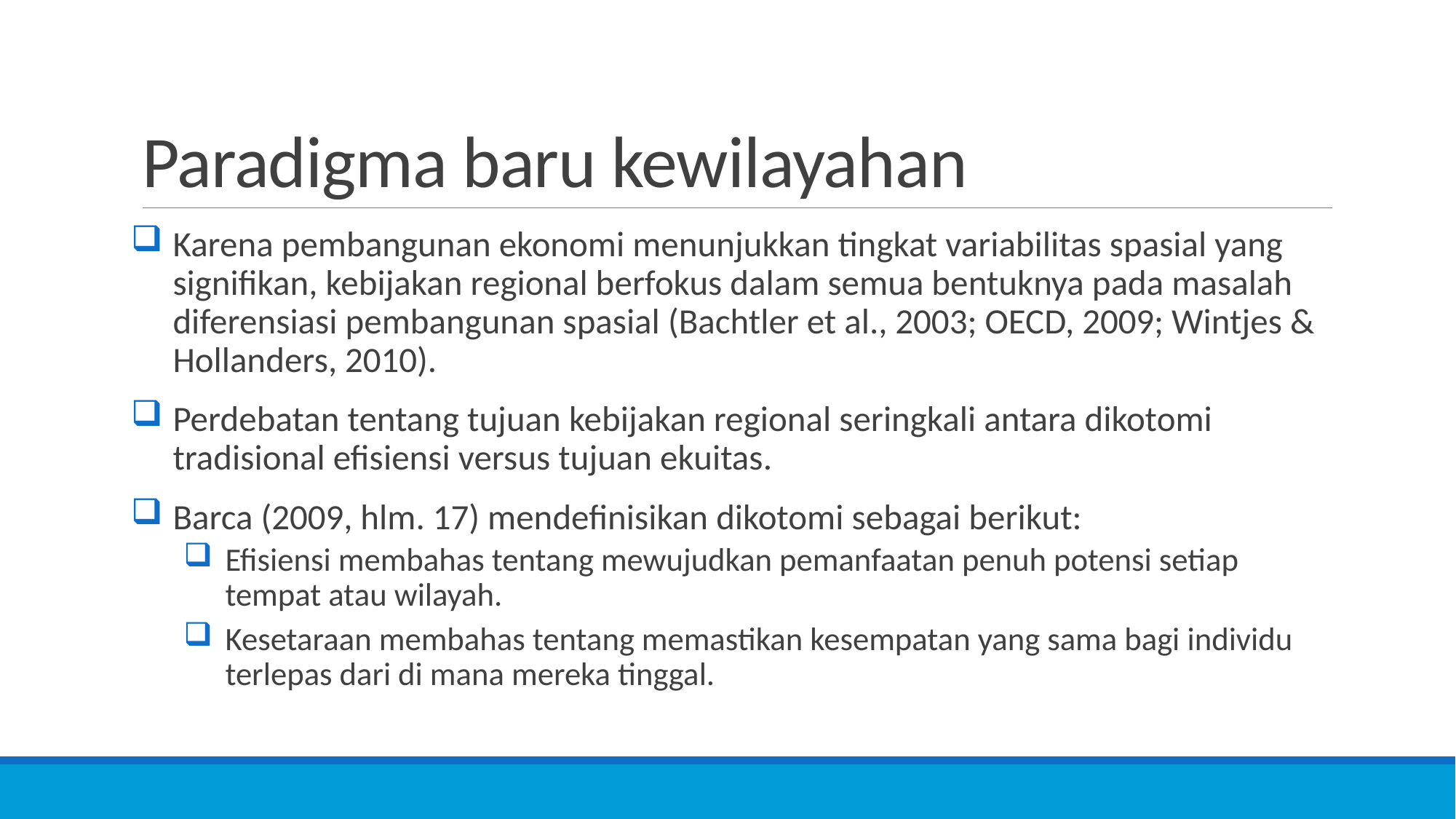

# Paradigma baru kewilayahan
Karena pembangunan ekonomi menunjukkan tingkat variabilitas spasial yang signifikan, kebijakan regional berfokus dalam semua bentuknya pada masalah diferensiasi pembangunan spasial (Bachtler et al., 2003; OECD, 2009; Wintjes & Hollanders, 2010).
Perdebatan tentang tujuan kebijakan regional seringkali antara dikotomi tradisional efisiensi versus tujuan ekuitas.
Barca (2009, hlm. 17) mendefinisikan dikotomi sebagai berikut:
Efisiensi membahas tentang mewujudkan pemanfaatan penuh potensi setiap tempat atau wilayah.
Kesetaraan membahas tentang memastikan kesempatan yang sama bagi individu terlepas dari di mana mereka tinggal.